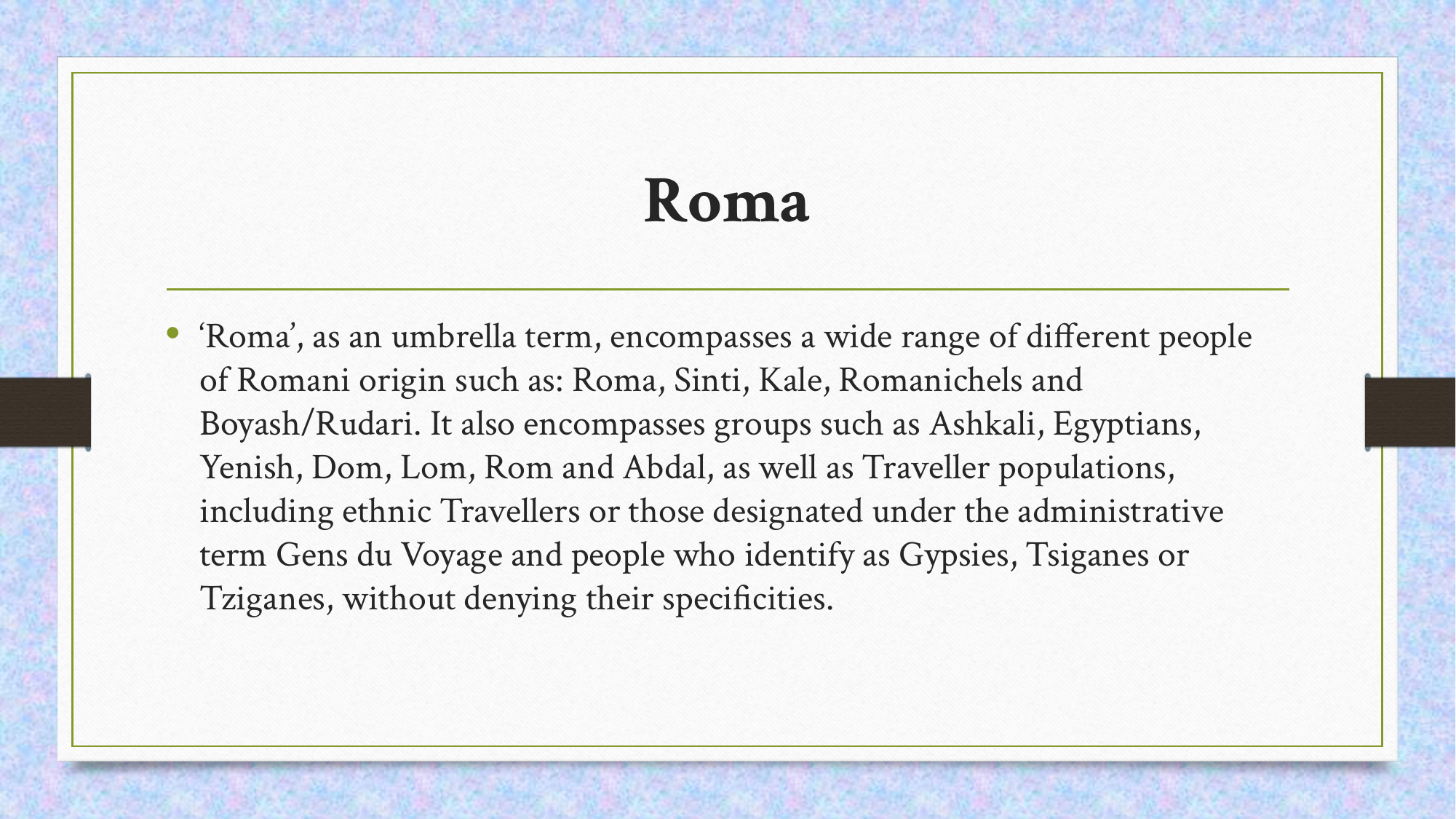

# Roma
‘Roma’, as an umbrella term, encompasses a wide range of different people of Romani origin such as: Roma, Sinti, Kale, Romanichels and Boyash/Rudari. It also encompasses groups such as Ashkali, Egyptians, Yenish, Dom, Lom, Rom and Abdal, as well as Traveller populations, including ethnic Travellers or those designated under the administrative term Gens du Voyage and people who identify as Gypsies, Tsiganes or Tziganes, without denying their specificities.